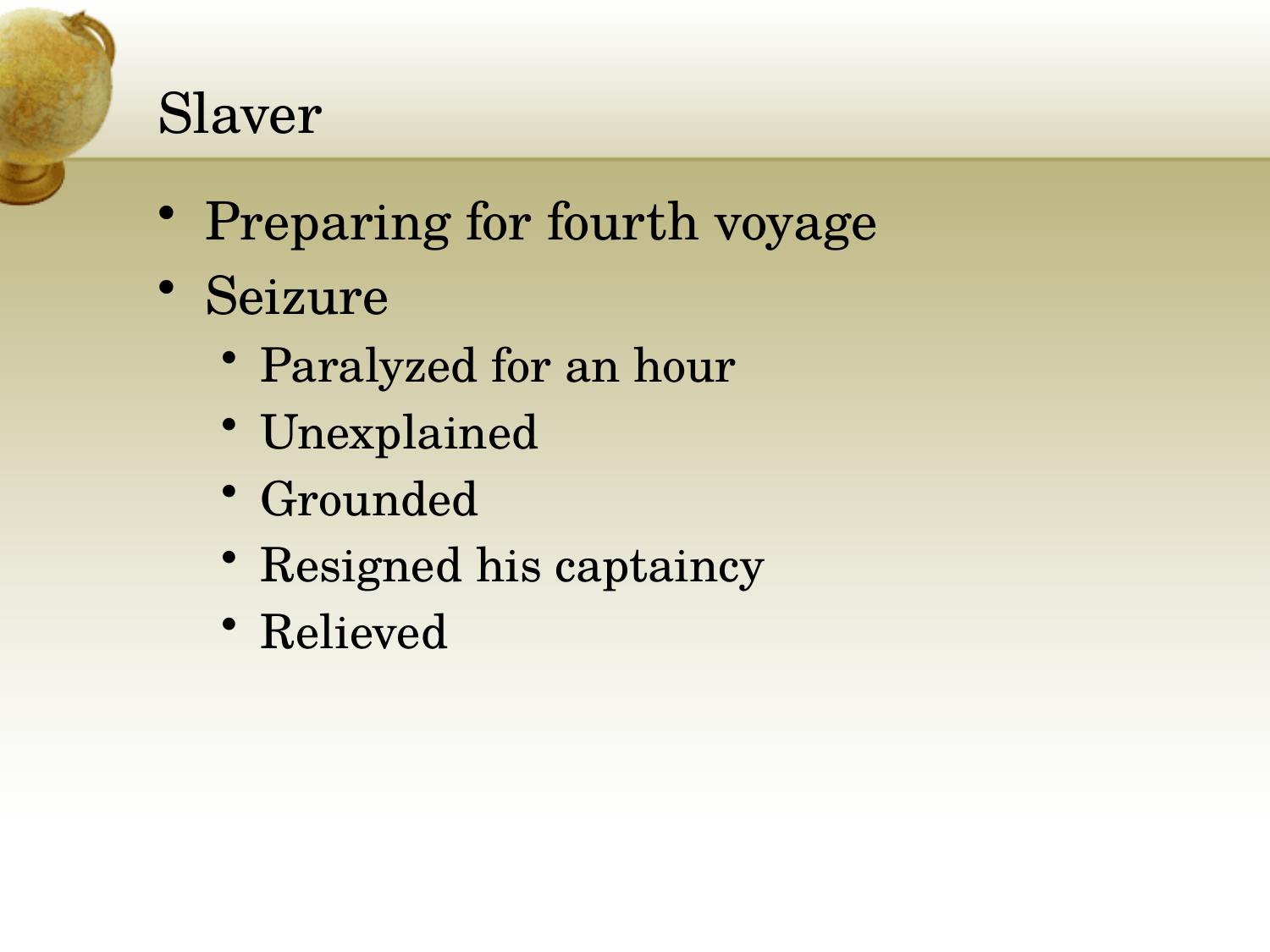

# Slaver
Preparing for fourth voyage
Seizure
Paralyzed for an hour
Unexplained
Grounded
Resigned his captaincy
Relieved